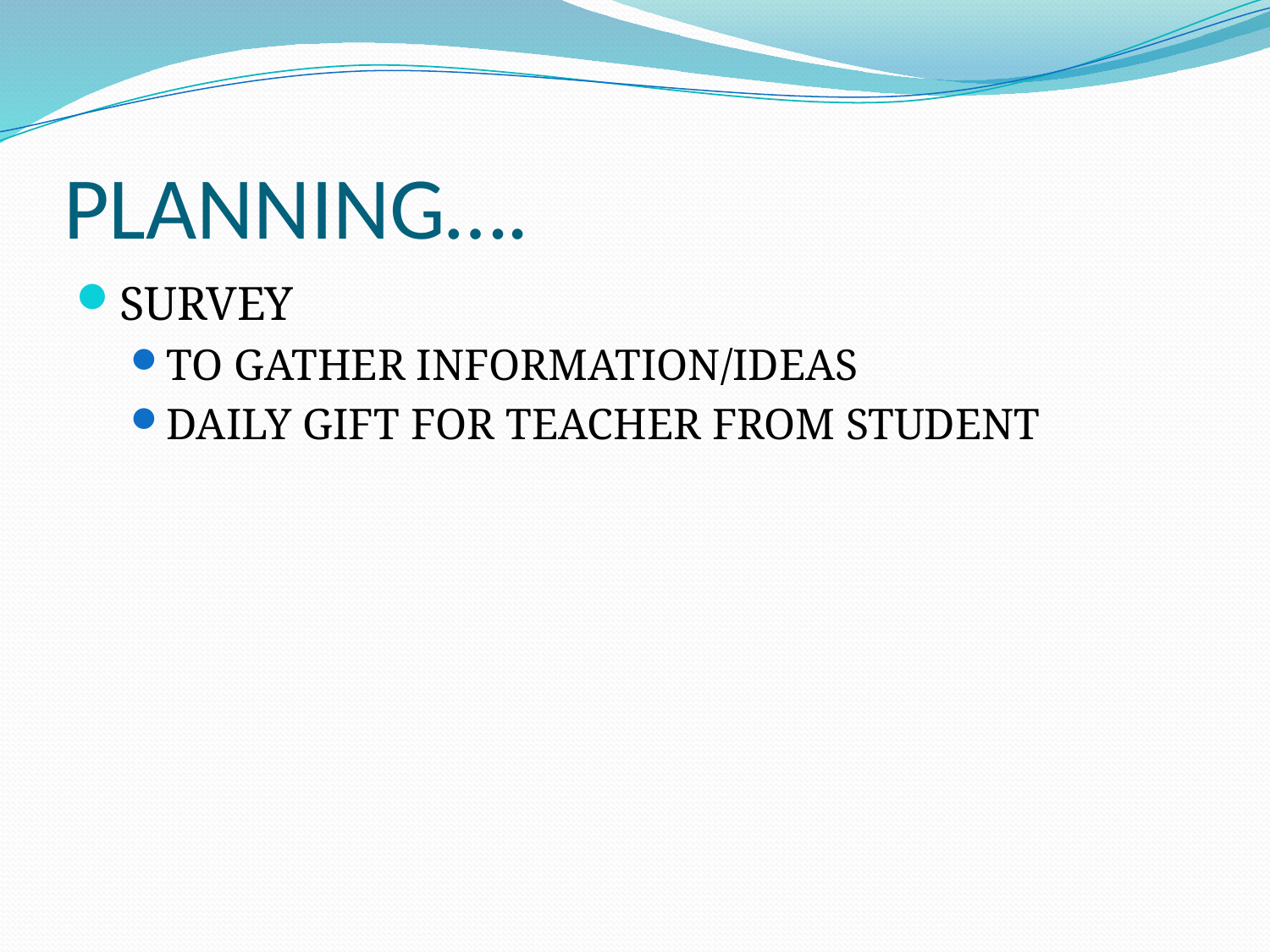

# PLANNING….
SURVEY
TO GATHER INFORMATION/IDEAS
DAILY GIFT FOR TEACHER FROM STUDENT